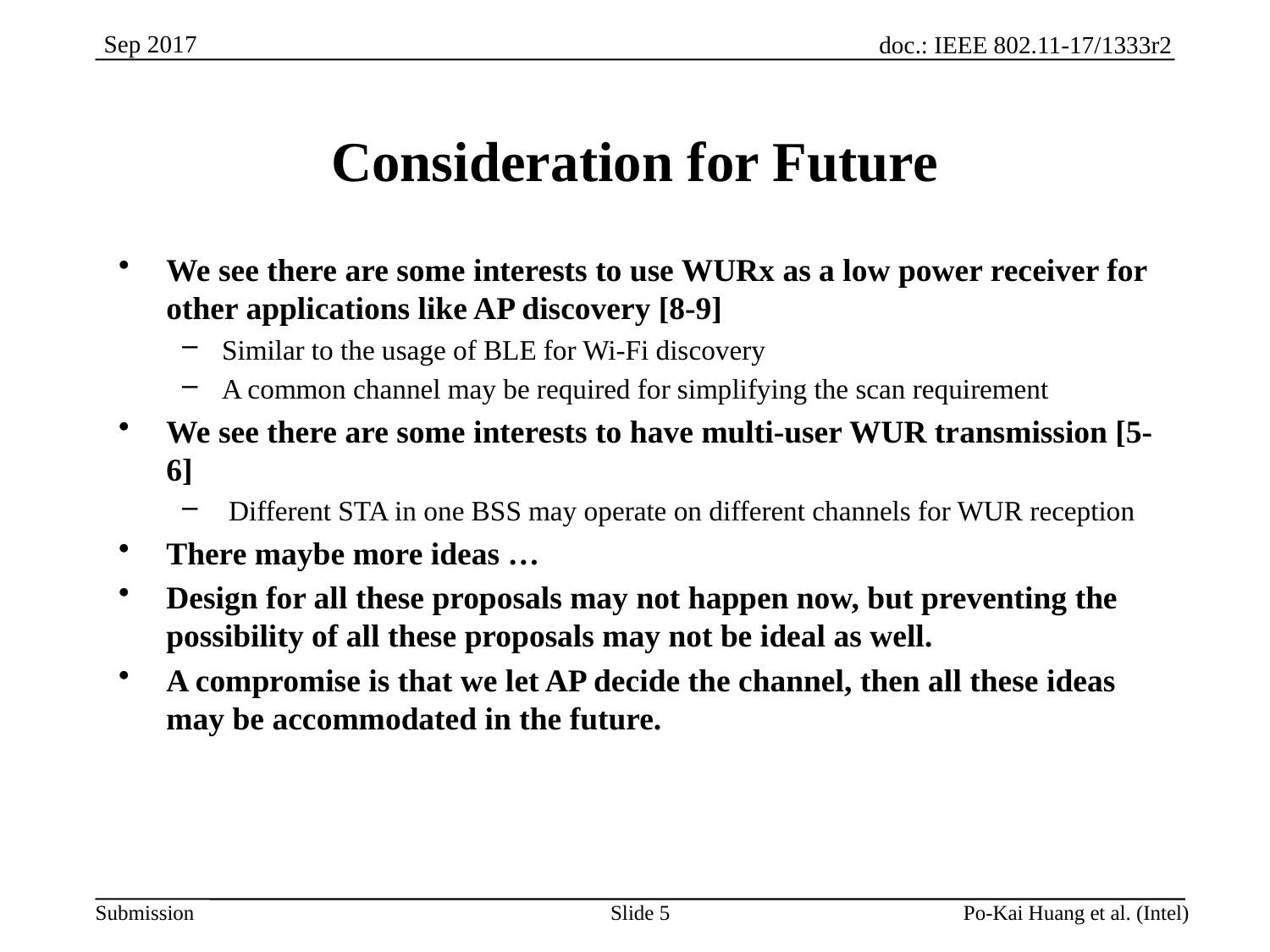

# Consideration for Future
We see there are some interests to use WURx as a low power receiver for other applications like AP discovery [8-9]
Similar to the usage of BLE for Wi-Fi discovery
A common channel may be required for simplifying the scan requirement
We see there are some interests to have multi-user WUR transmission [5-6]
 Different STA in one BSS may operate on different channels for WUR reception
There maybe more ideas …
Design for all these proposals may not happen now, but preventing the possibility of all these proposals may not be ideal as well.
A compromise is that we let AP decide the channel, then all these ideas may be accommodated in the future.
Slide 5
Po-Kai Huang et al. (Intel)